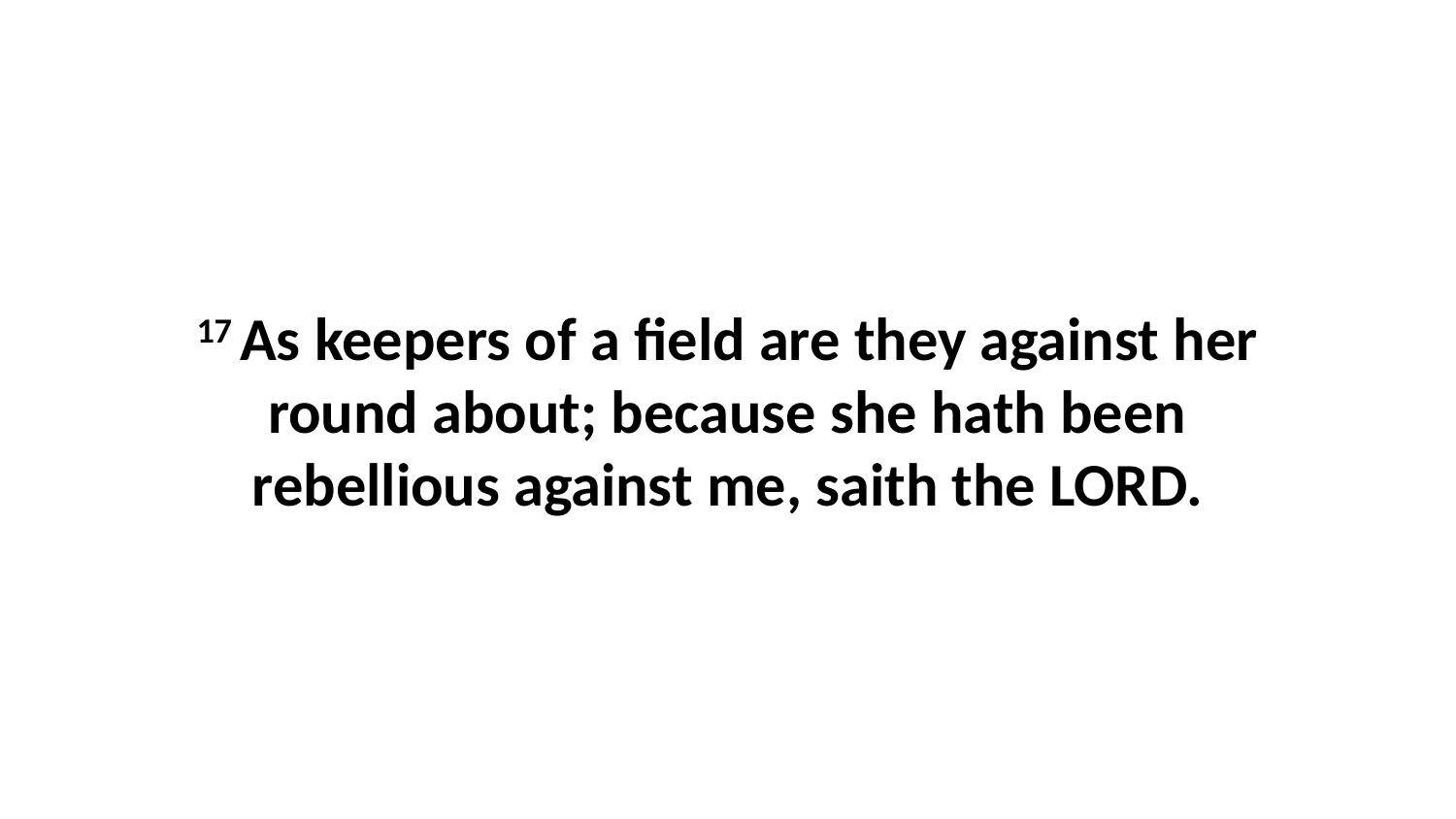

17 As keepers of a field are they against her round about; because she hath been rebellious against me, saith the LORD.